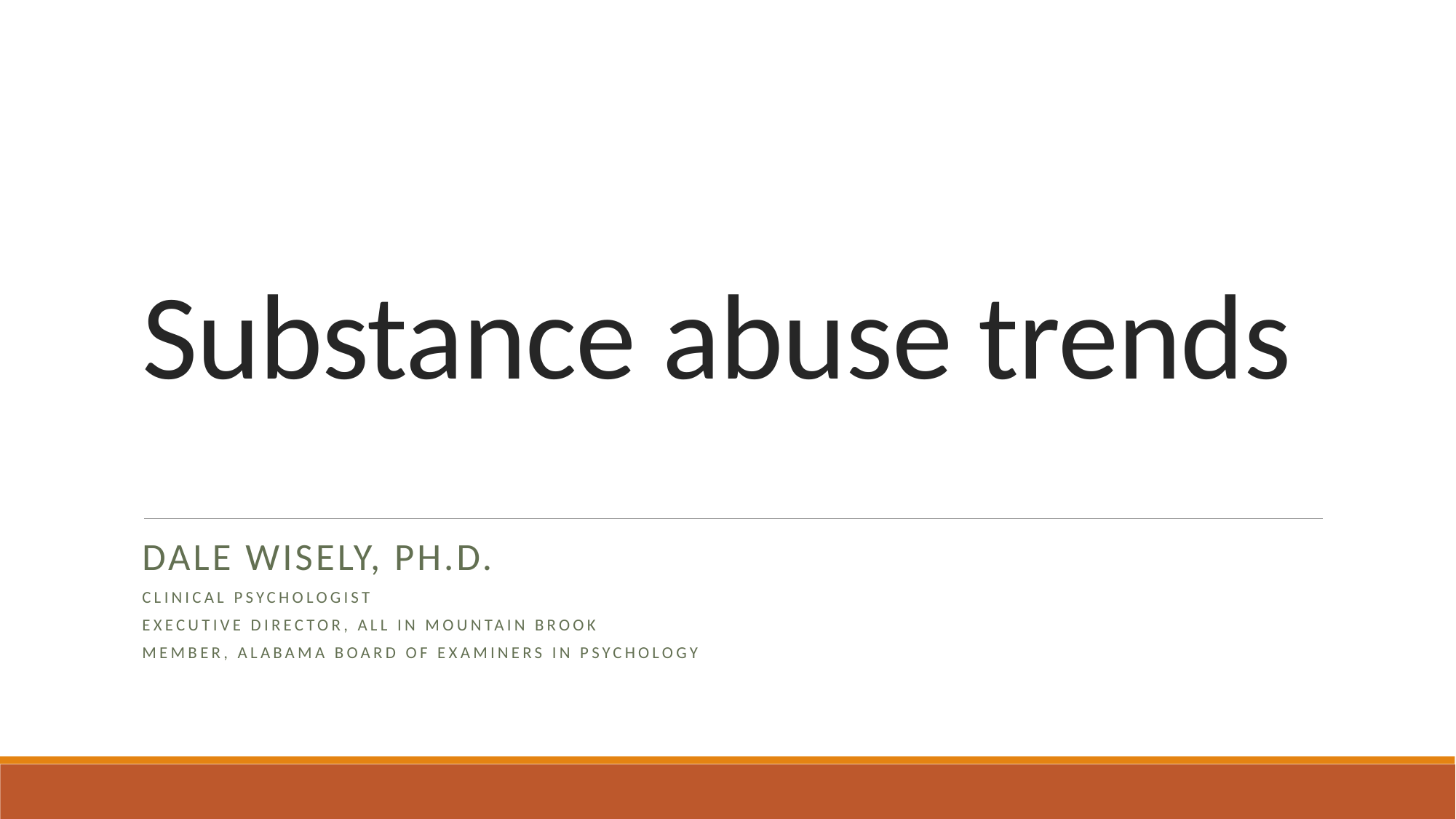

# Substance abuse trends
Dale Wisely, Ph.D.
Clinical Psychologist
Executive Director, All In Mountain Brook
Member, Alabama Board of Examiners in Psychology